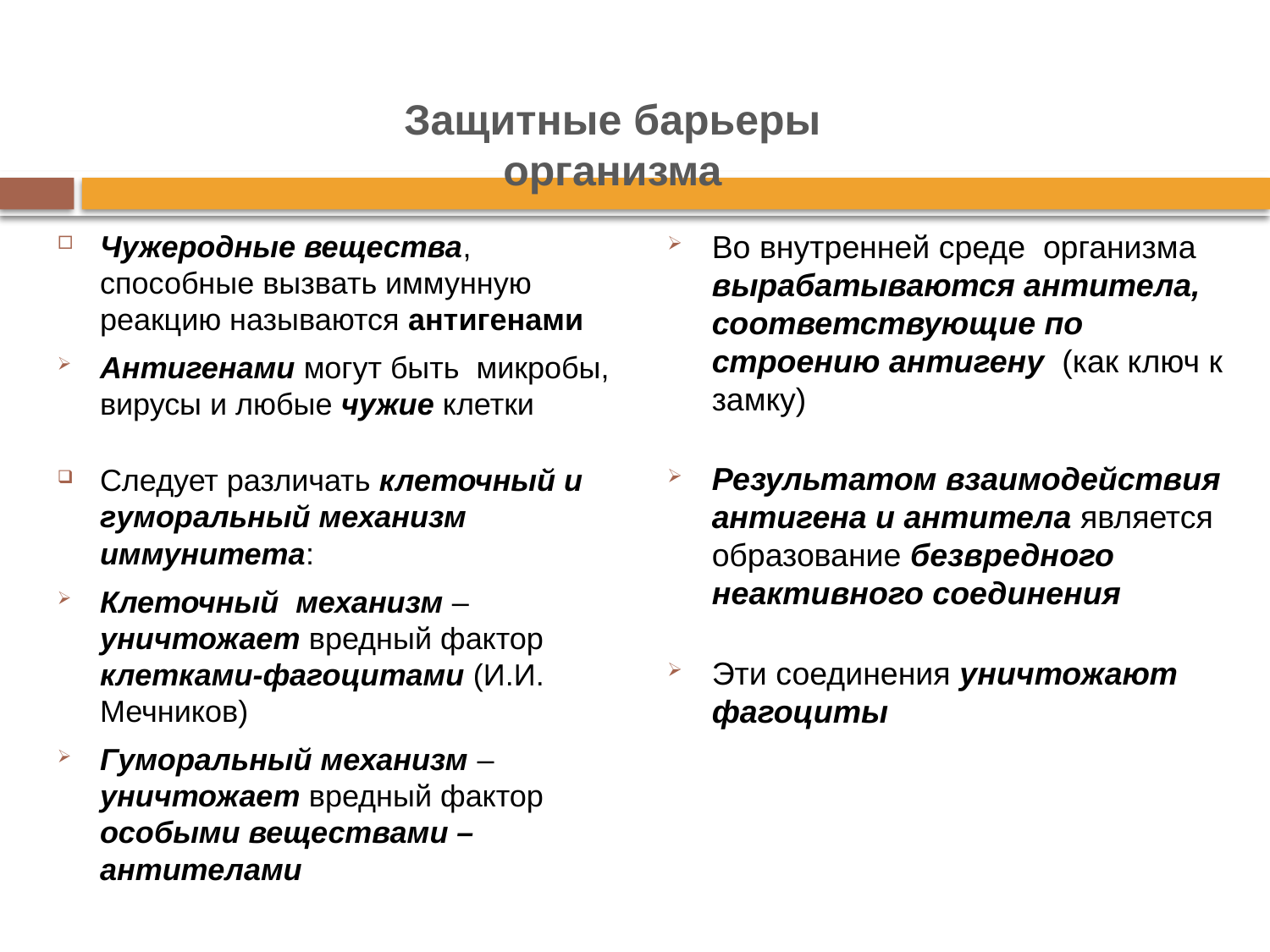

Защитные барьеры организма
Чужеродные вещества, способные вызвать иммунную реакцию называются антигенами
Антигенами могут быть  микробы, вирусы и любые чужие клетки

Следует различать клеточный и гуморальный механизм иммунитета:
Клеточный  механизм – уничтожает вредный фактор клетками-фагоцитами (И.И. Мечников)
Гуморальный механизм – уничтожает вредный фактор особыми веществами – антителами
Во внутренней среде  организма вырабатываются антитела, соответствующие по строению антигену  (как ключ к замку)

Результатом взаимодействия антигена и антитела является образование безвредного неактивного соединения

Эти соединения уничтожают фагоциты